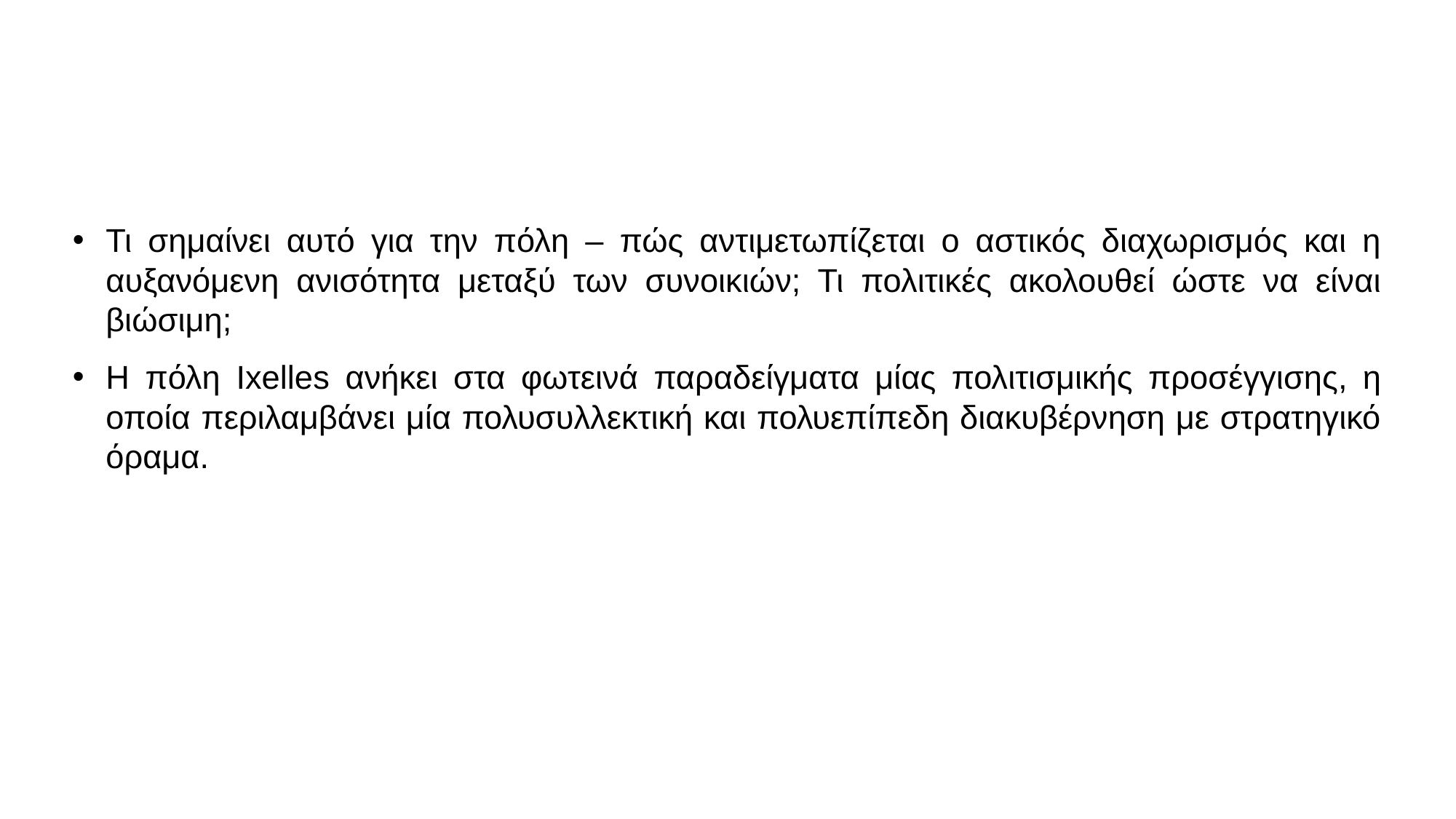

# Τι σημαίνει αυτό για την πόλη – πώς αντιμετωπίζεται ο αστικός διαχωρισμός και η αυξανόμενη ανισότητα μεταξύ των συνοικιών; Τι πολιτικές ακολουθεί ώστε να είναι βιώσιμη;
Η πόλη Ixelles ανήκει στα φωτεινά παραδείγματα μίας πολιτισμικής προσέγγισης, η οποία περιλαμβάνει μία πολυσυλλεκτική και πολυεπίπεδη διακυβέρνηση με στρατηγικό όραμα.